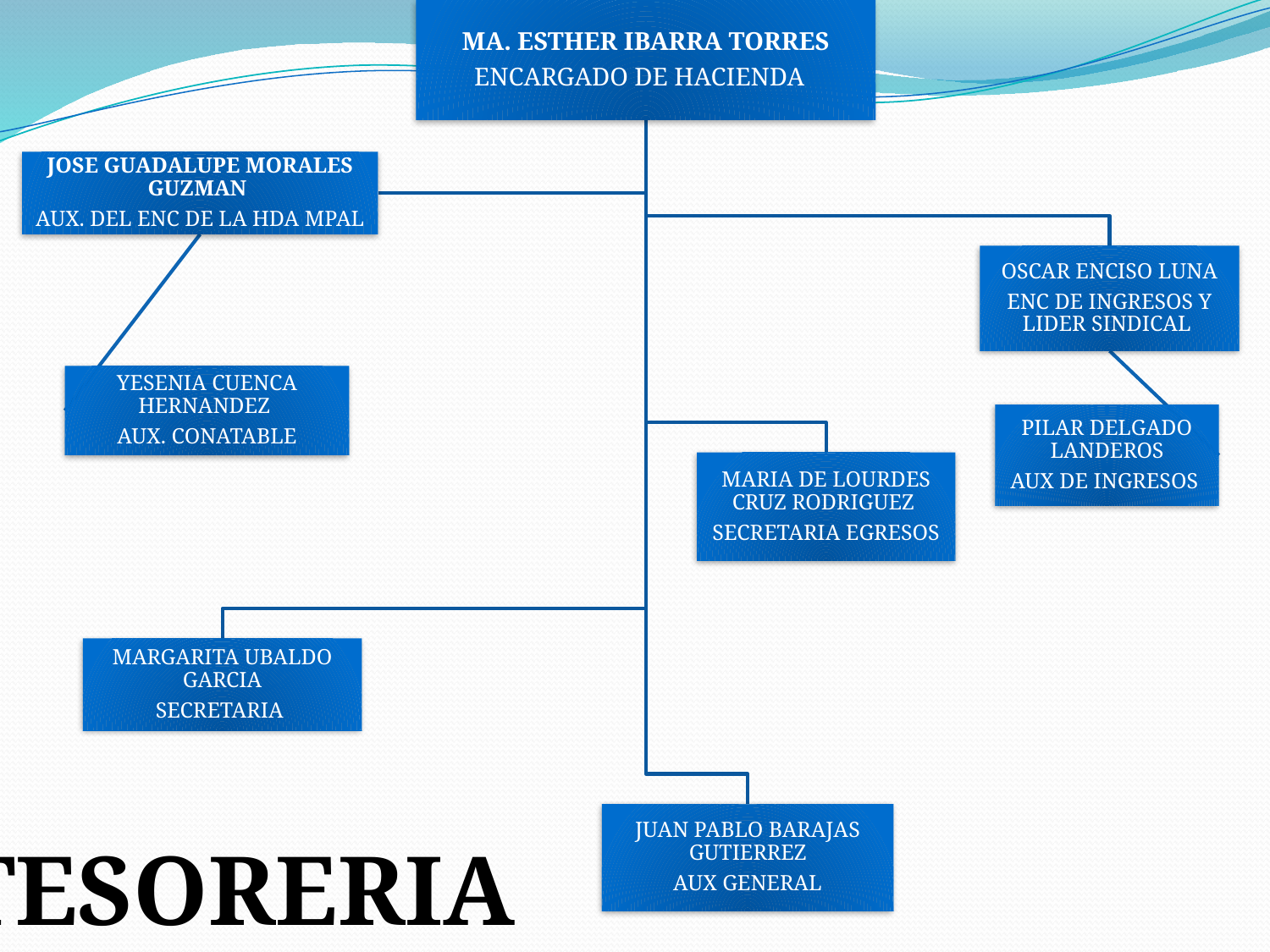

MA. ESTHER IBARRA TORRES
ENCARGADO DE HACIENDA
MARGARITA UBALDO GARCIA
SECRETARIA
MARIA DE LOURDES CRUZ RODRIGUEZ
SECRETARIA EGRESOS
OSCAR ENCISO LUNA
ENC DE INGRESOS Y LIDER SINDICAL
PILAR DELGADO LANDEROS
AUX DE INGRESOS
JUAN PABLO BARAJAS GUTIERREZ
AUX GENERAL
JOSE GUADALUPE MORALES GUZMAN
AUX. DEL ENC DE LA HDA MPAL
YESENIA CUENCA HERNANDEZ
AUX. CONATABLE
TESORERIA